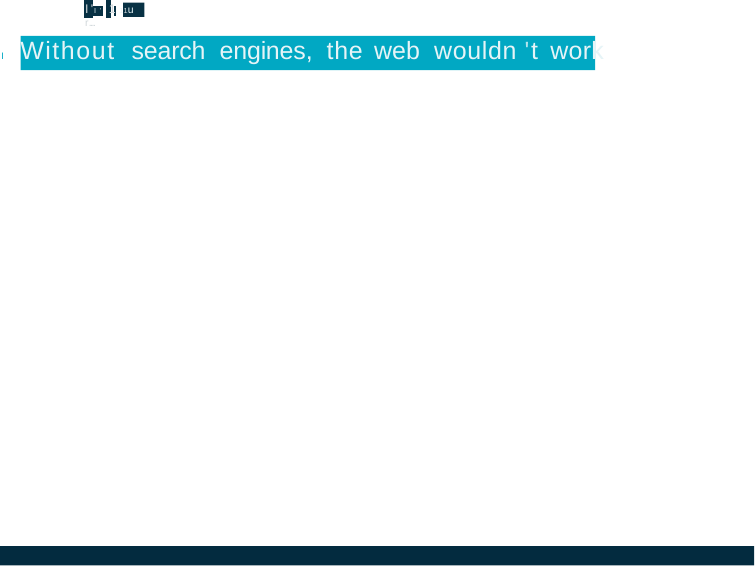

I'I  '  1 1    1u r....

# I       Without  search  engines,  the web  wouldn 't work